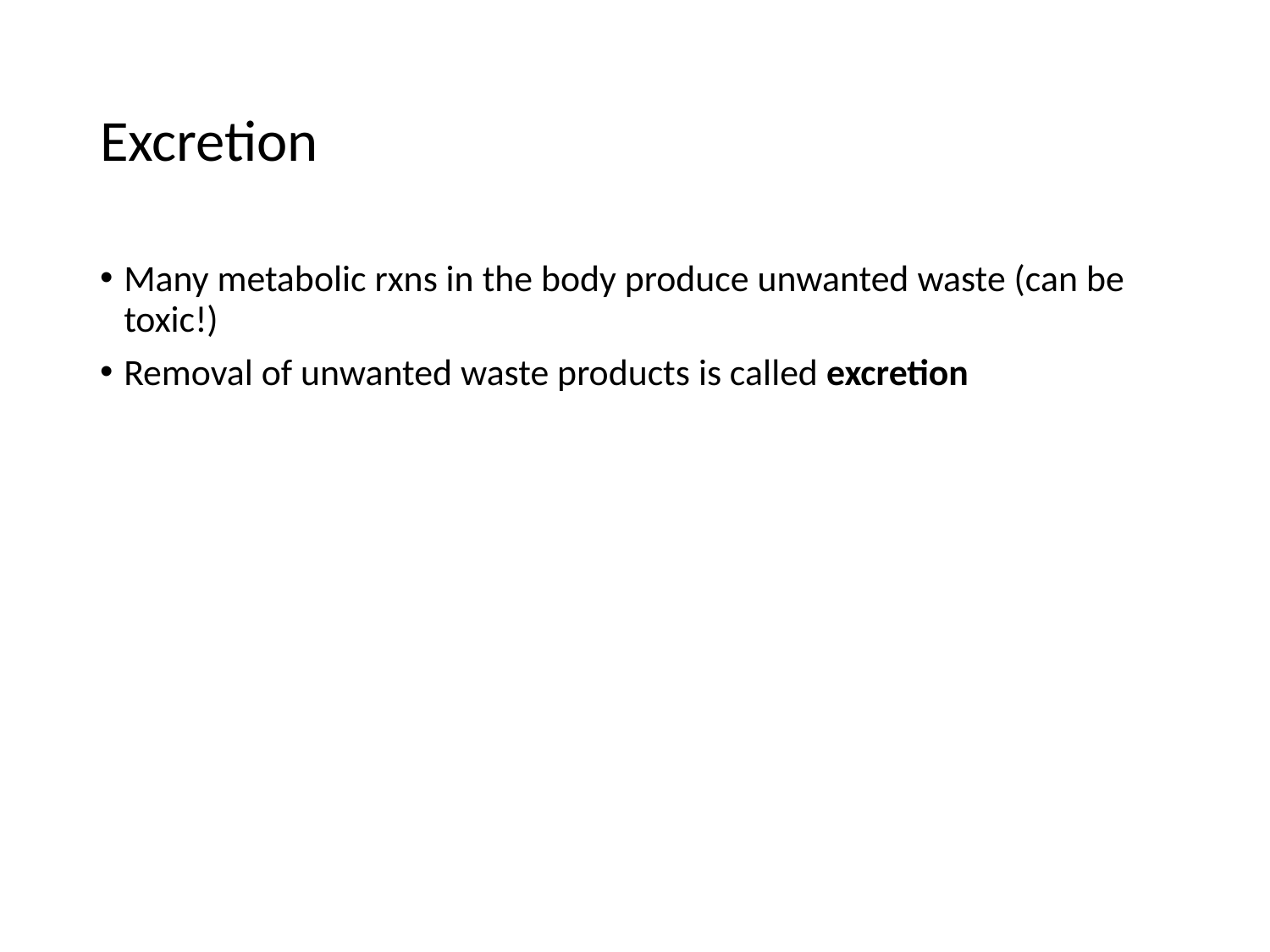

# Excretion
Many metabolic rxns in the body produce unwanted waste (can be toxic!)
Removal of unwanted waste products is called excretion